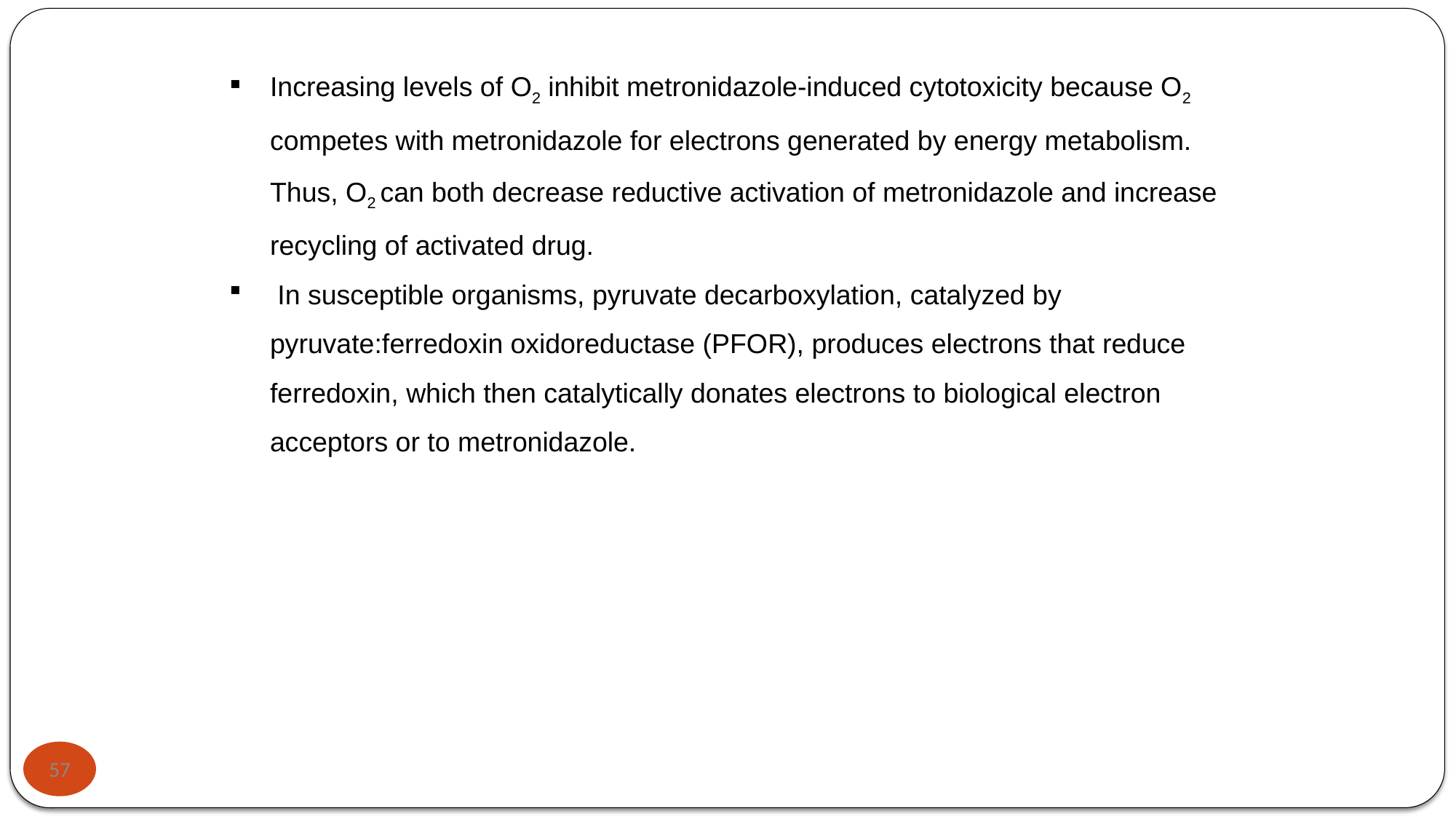

Increasing levels of O2 inhibit metronidazole-induced cytotoxicity because O2 competes with metronidazole for electrons generated by energy metabolism. Thus, O2 can both decrease reductive activation of metronidazole and increase recycling of activated drug.
 In susceptible organisms, pyruvate decarboxylation, catalyzed by pyruvate:ferredoxin oxidoreductase (PFOR), produces electrons that reduce ferredoxin, which then catalytically donates electrons to biological electron acceptors or to metronidazole.
57